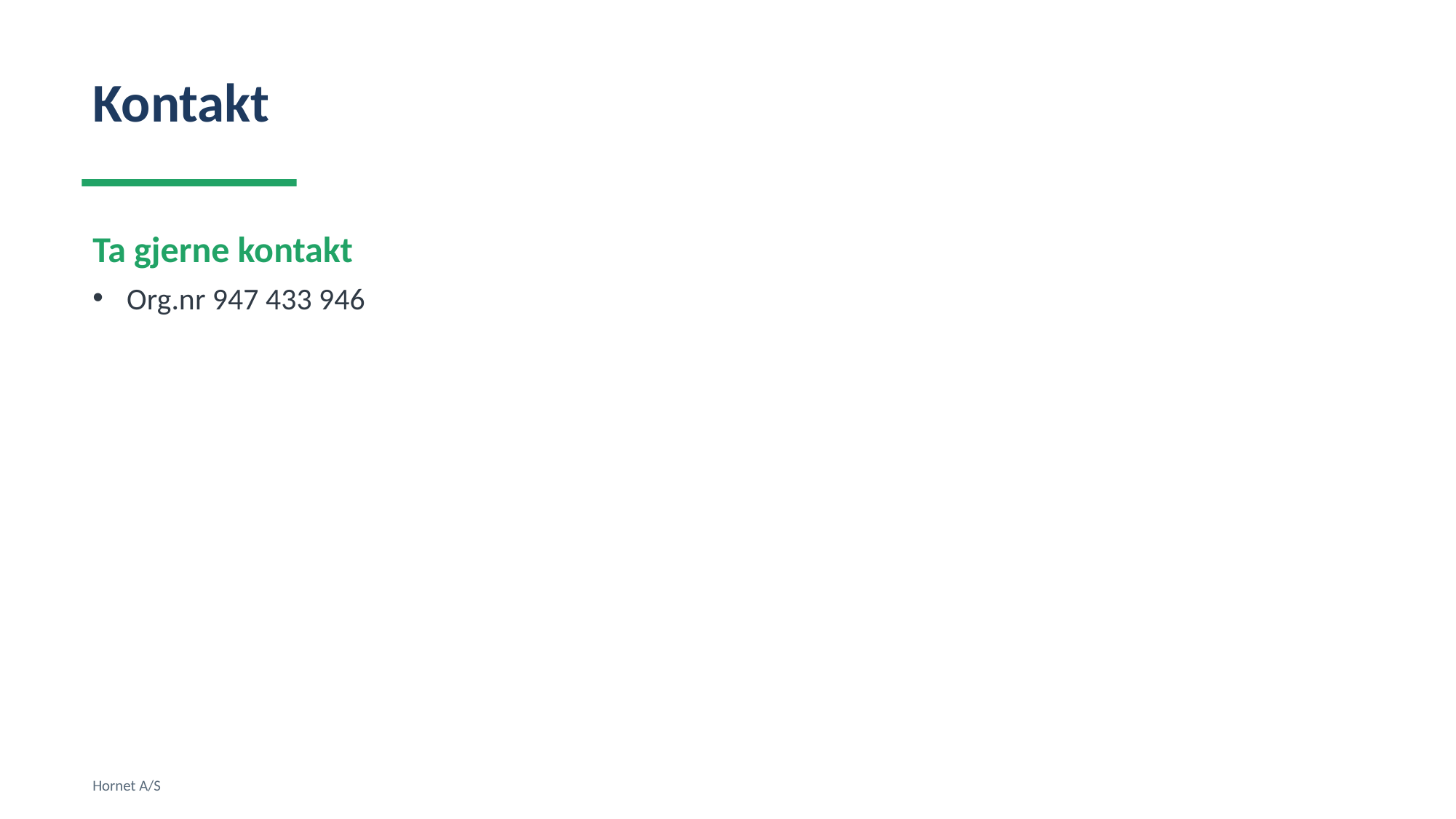

Kontakt

Ta gjerne kontakt
Org.nr 947 433 946
Hornet A/S